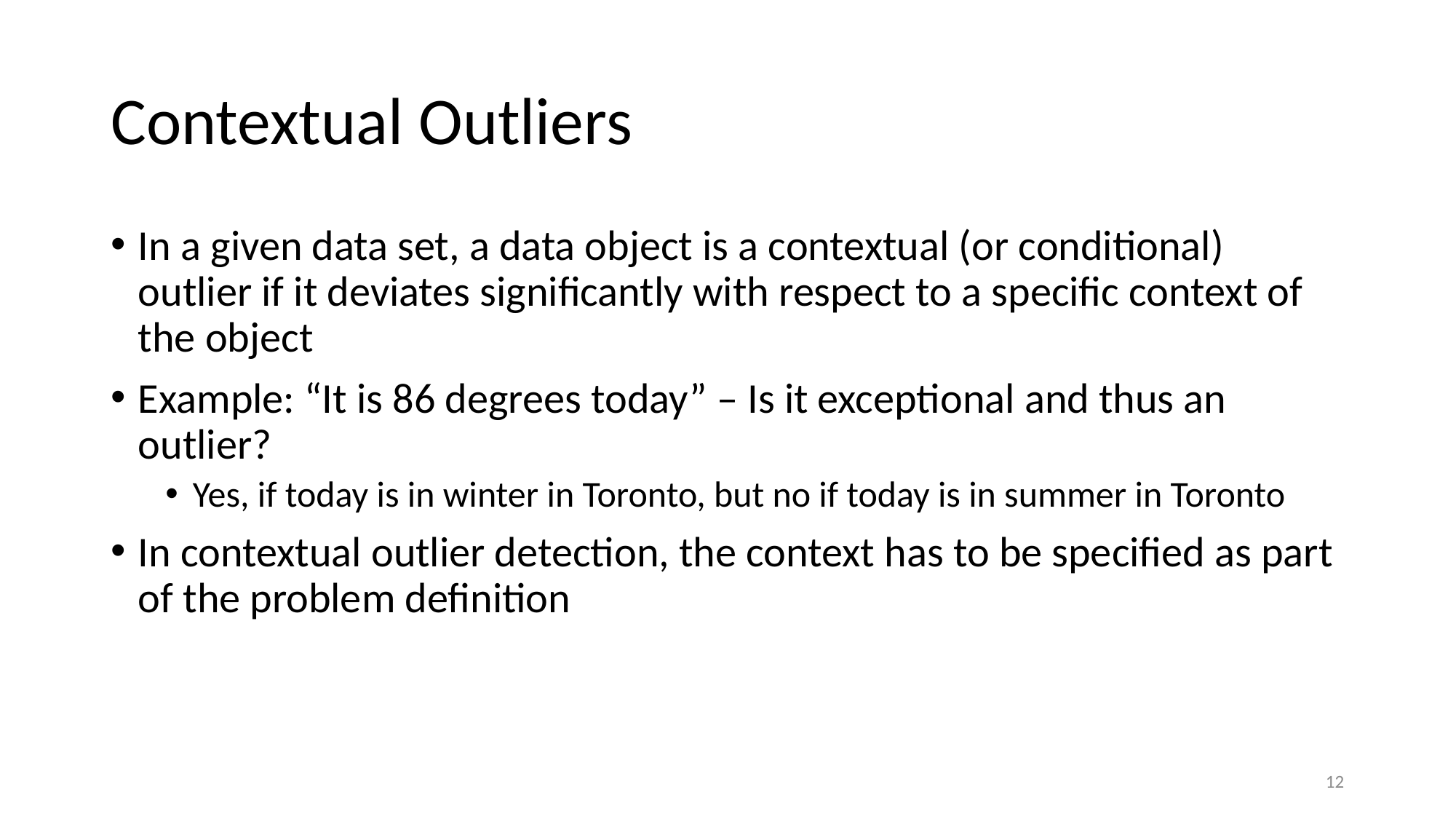

# Contextual Outliers
In a given data set, a data object is a contextual (or conditional) outlier if it deviates significantly with respect to a specific context of the object
Example: “It is 86 degrees today” – Is it exceptional and thus an outlier?
Yes, if today is in winter in Toronto, but no if today is in summer in Toronto
In contextual outlier detection, the context has to be specified as part of the problem definition

12